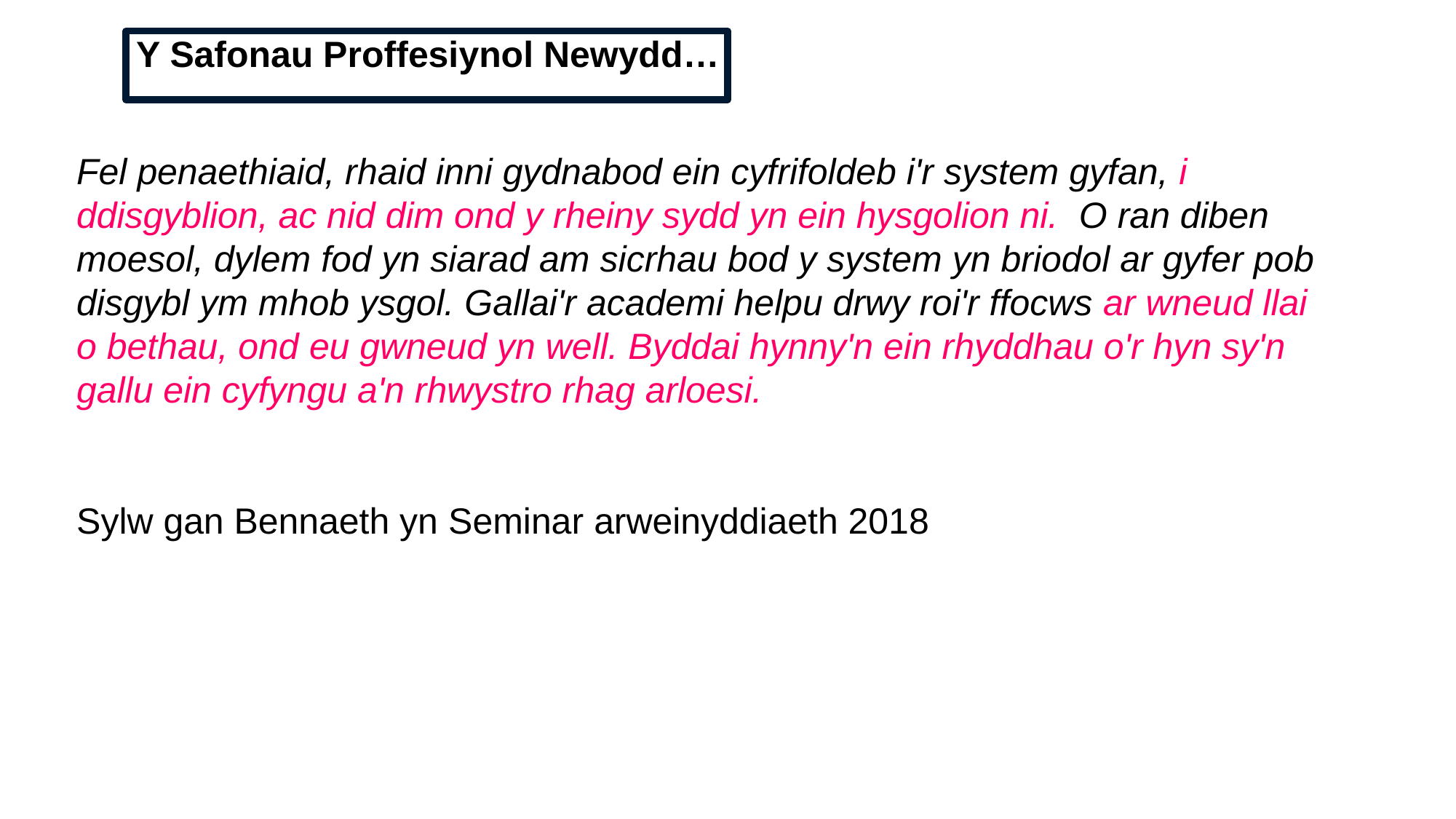

Y Safonau Proffesiynol Newydd…
Fel penaethiaid, rhaid inni gydnabod ein cyfrifoldeb i'r system gyfan, i ddisgyblion, ac nid dim ond y rheiny sydd yn ein hysgolion ni.  O ran diben moesol, dylem fod yn siarad am sicrhau bod y system yn briodol ar gyfer pob disgybl ym mhob ysgol. Gallai'r academi helpu drwy roi'r ffocws ar wneud llai o bethau, ond eu gwneud yn well. Byddai hynny'n ein rhyddhau o'r hyn sy'n gallu ein cyfyngu a'n rhwystro rhag arloesi.

Sylw gan Bennaeth yn Seminar arweinyddiaeth 2018